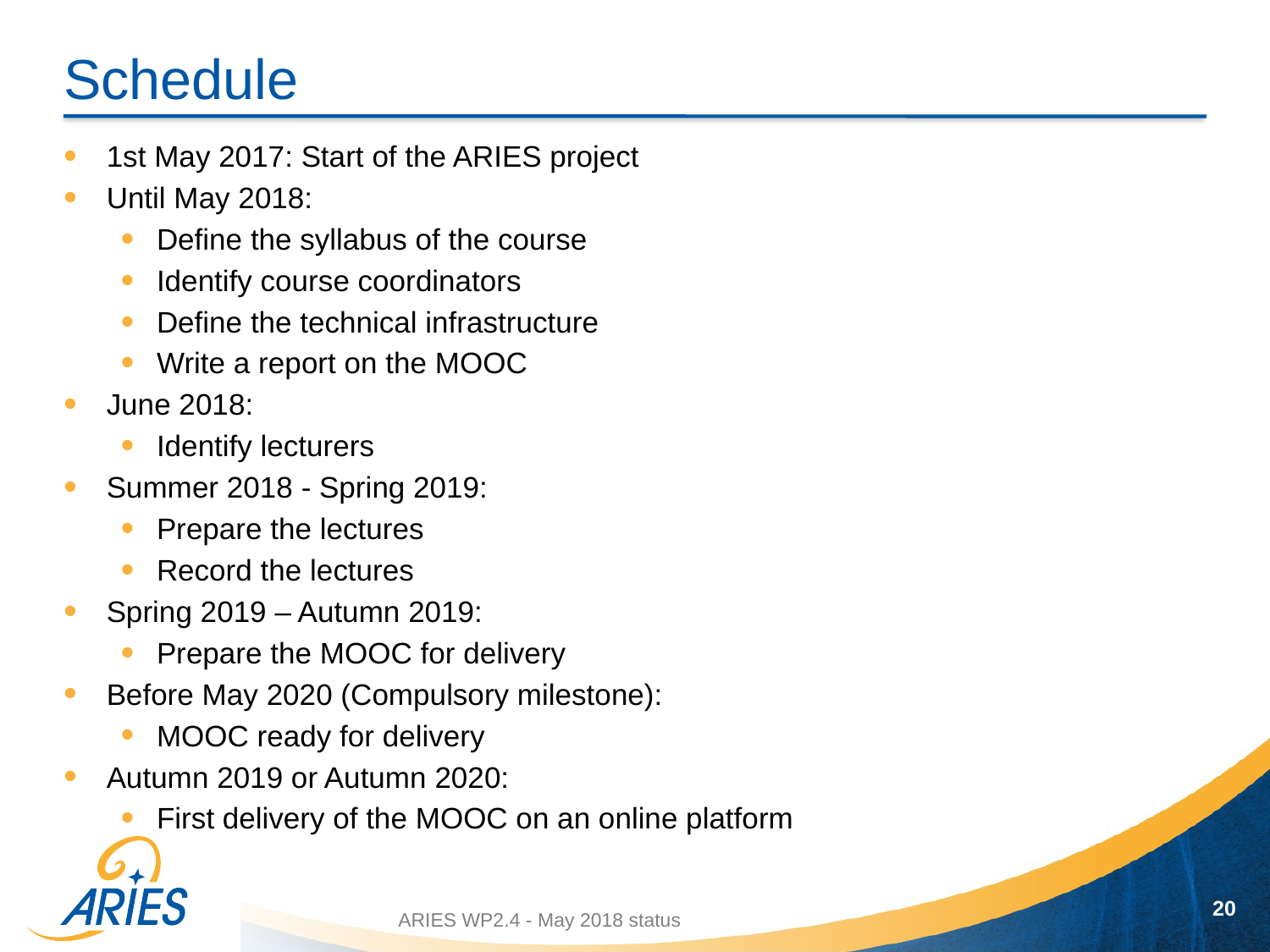

# Schedule
1st May 2017: Start of the ARIES project
Until May 2018:
Define the syllabus of the course
Identify course coordinators
Define the technical infrastructure
Write a report on the MOOC
June 2018:
Identify lecturers
Summer 2018 - Spring 2019:
Prepare the lectures
Record the lectures
Spring 2019 – Autumn 2019:
Prepare the MOOC for delivery
Before May 2020 (Compulsory milestone):
MOOC ready for delivery
Autumn 2019 or Autumn 2020:
First delivery of the MOOC on an online platform
20
ARIES WP2.4 - May 2018 status